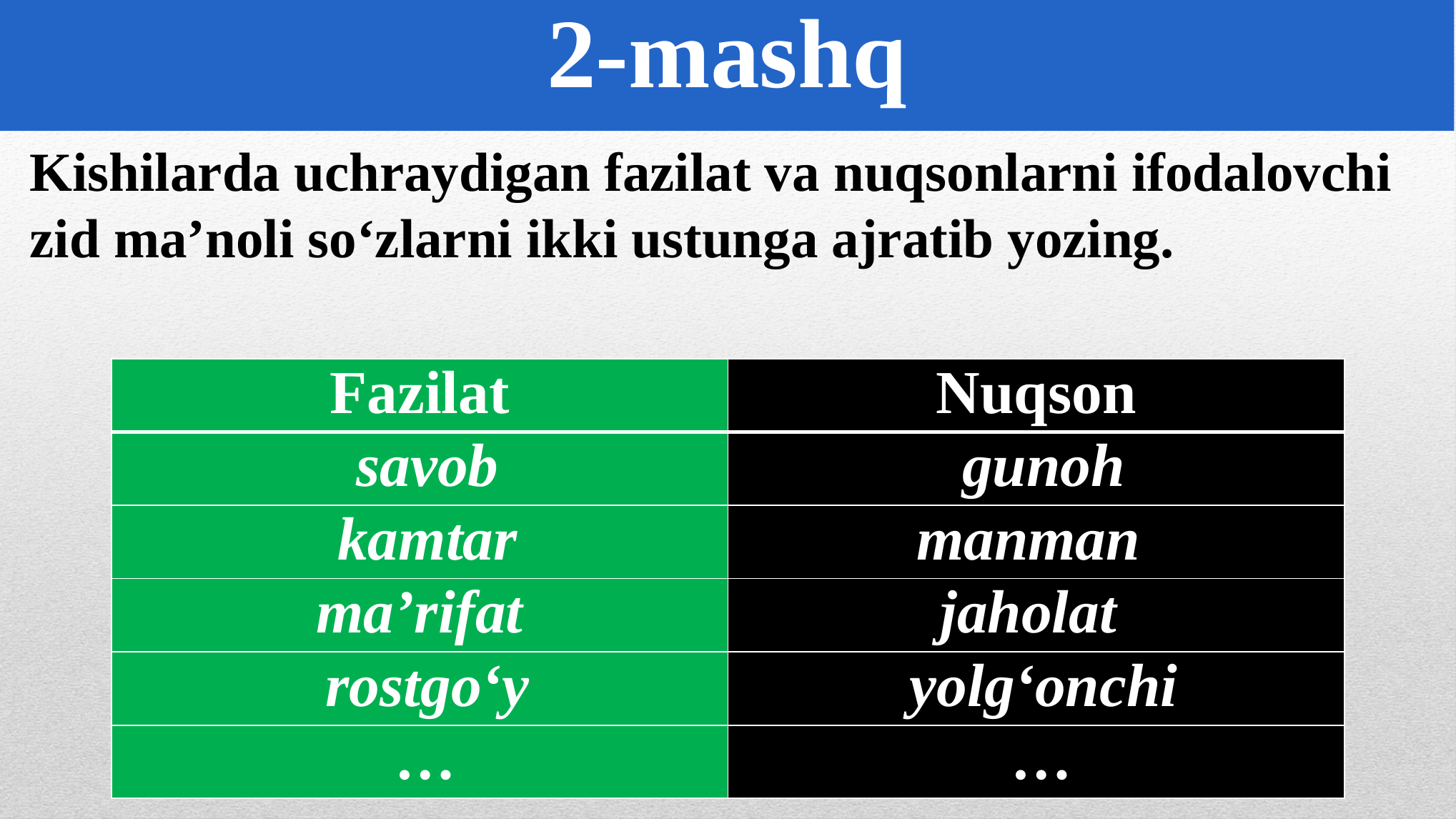

2-mashq
Kishilarda uchraydigan fazilat va nuqsonlarni ifodalovchi zid ma’noli so‘zlarni ikki ustunga ajratib yozing.

| Fazilat | Nuqson |
| --- | --- |
| savob | gunoh |
| kamtar | manman |
| ma’rifat | jaholat |
| rostgo‘y | yolg‘onchi |
| … | … |